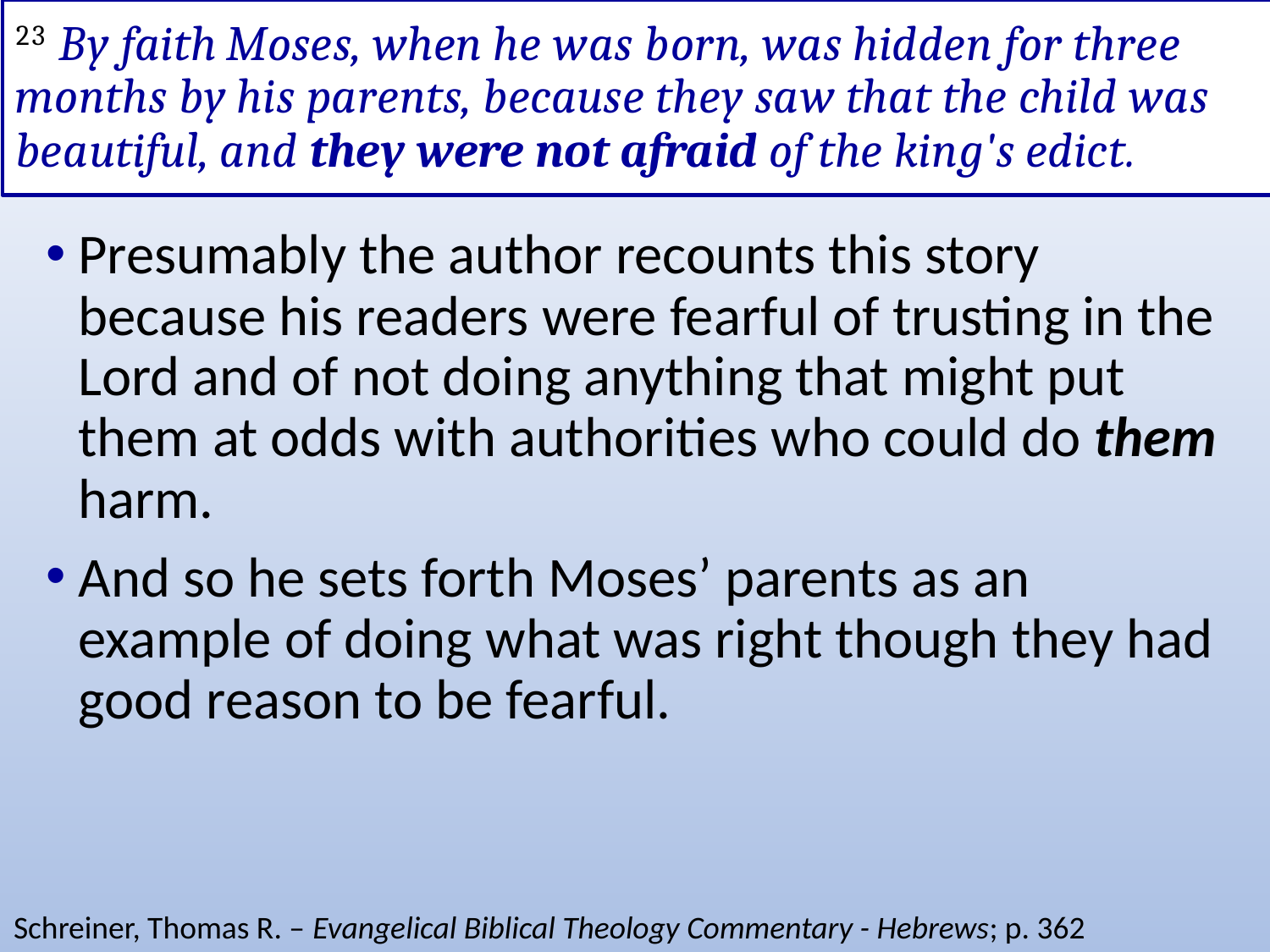

# 23 By faith Moses, when he was born, was hidden for three months by his parents, because they saw that the child was beautiful, and they were not afraid of the king's edict.
Presumably the author recounts this story because his readers were fearful of trusting in the Lord and of not doing anything that might put them at odds with authorities who could do them harm.
And so he sets forth Moses’ parents as an example of doing what was right though they had good reason to be fearful.
Schreiner, Thomas R. – Evangelical Biblical Theology Commentary - Hebrews; p. 362